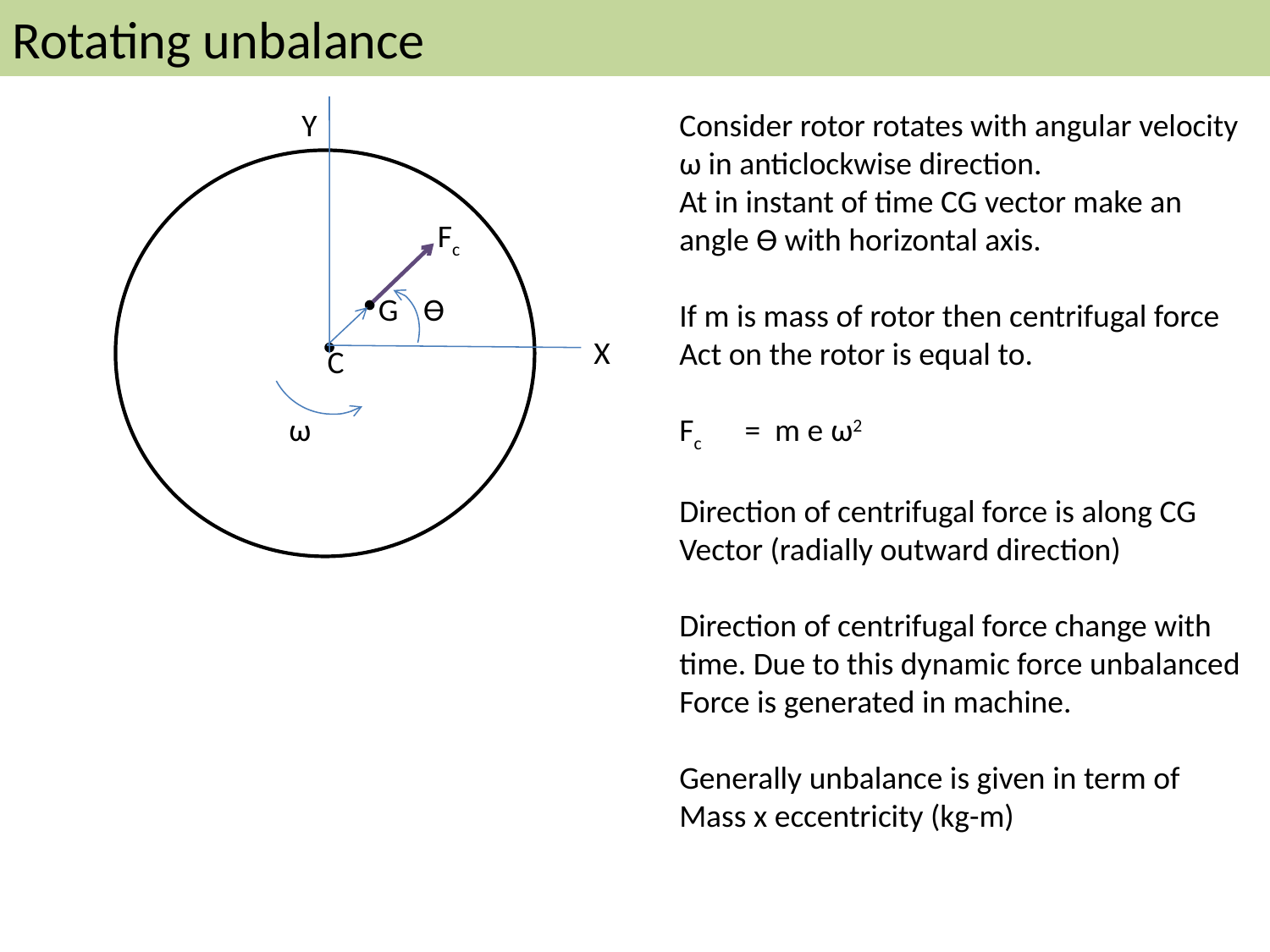

Rotating unbalance
Y
Consider rotor rotates with angular velocity
ω in anticlockwise direction.
At in instant of time CG vector make an angle Ɵ with horizontal axis.

If m is mass of rotor then centrifugal force
Act on the rotor is equal to.

Fc      =  m e ω2

Direction of centrifugal force is along CG
Vector (radially outward direction)

Direction of centrifugal force change with time. Due to this dynamic force unbalanced
Force is generated in machine.

Generally unbalance is given in term of
Mass x eccentricity (kg-m)

Fc
G
Ɵ

X
C

ω